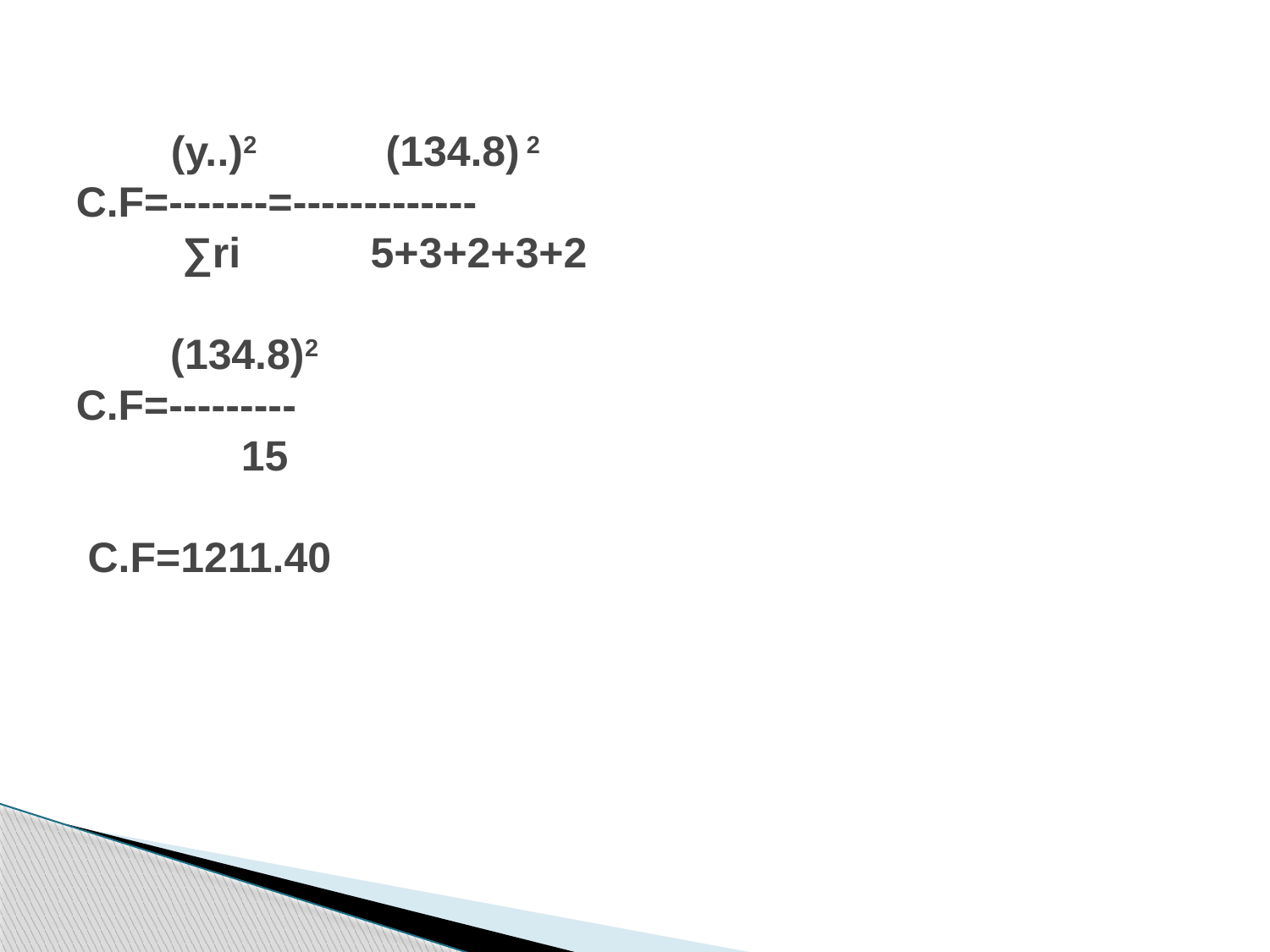

# (y..)2                   (134.8) 2 C.F=-------=------------- ∑ri           5+3+2+3+2 (134.8)2 C.F=--------- 15 C.F=1211.40